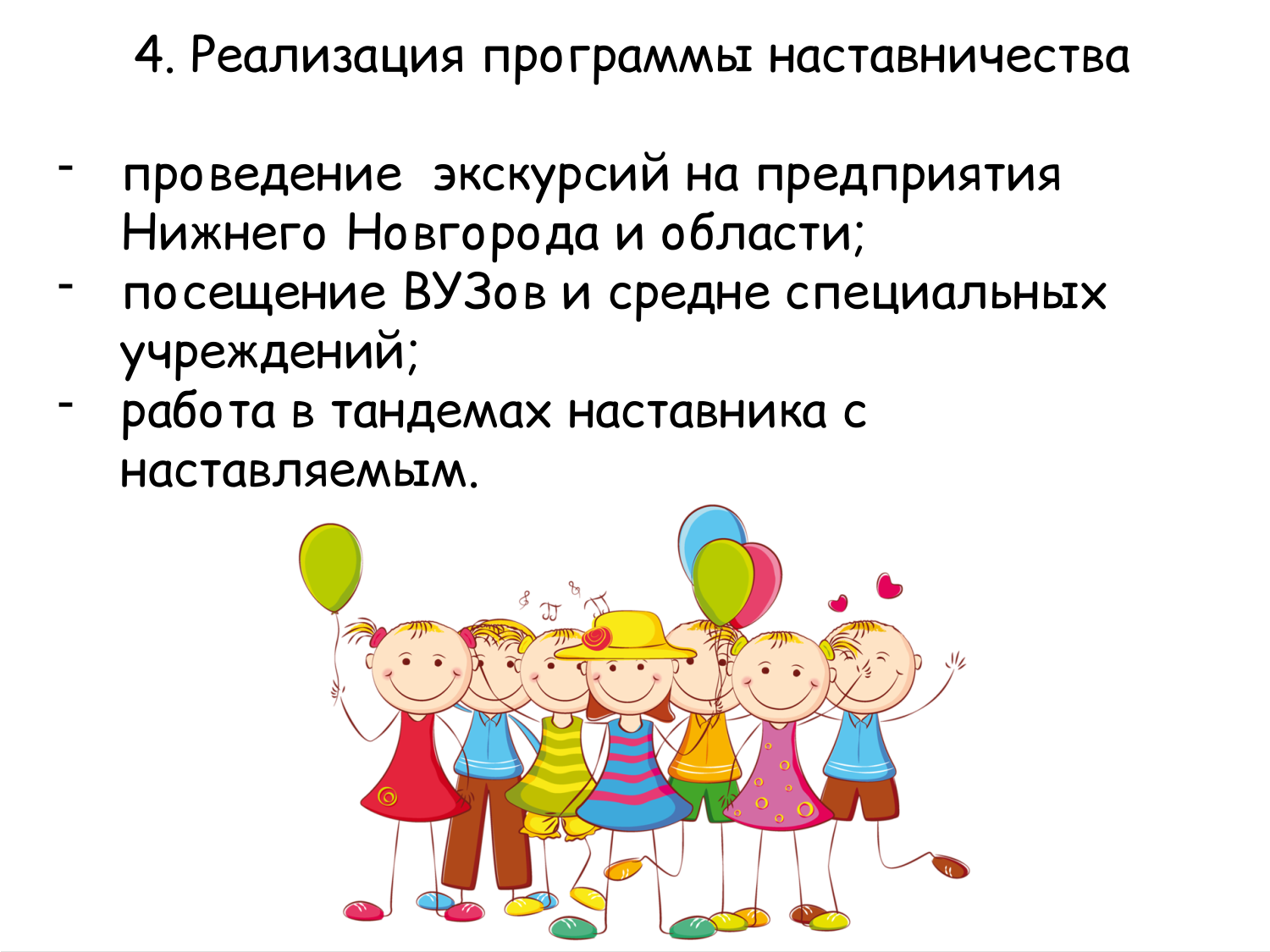

4. Реализация программы наставничества

проведение  экскурсий на предприятия Нижнего Новгорода и области;
посещение ВУЗов и средне специальных учреждений;
работа в тандемах наставника с наставляемым.